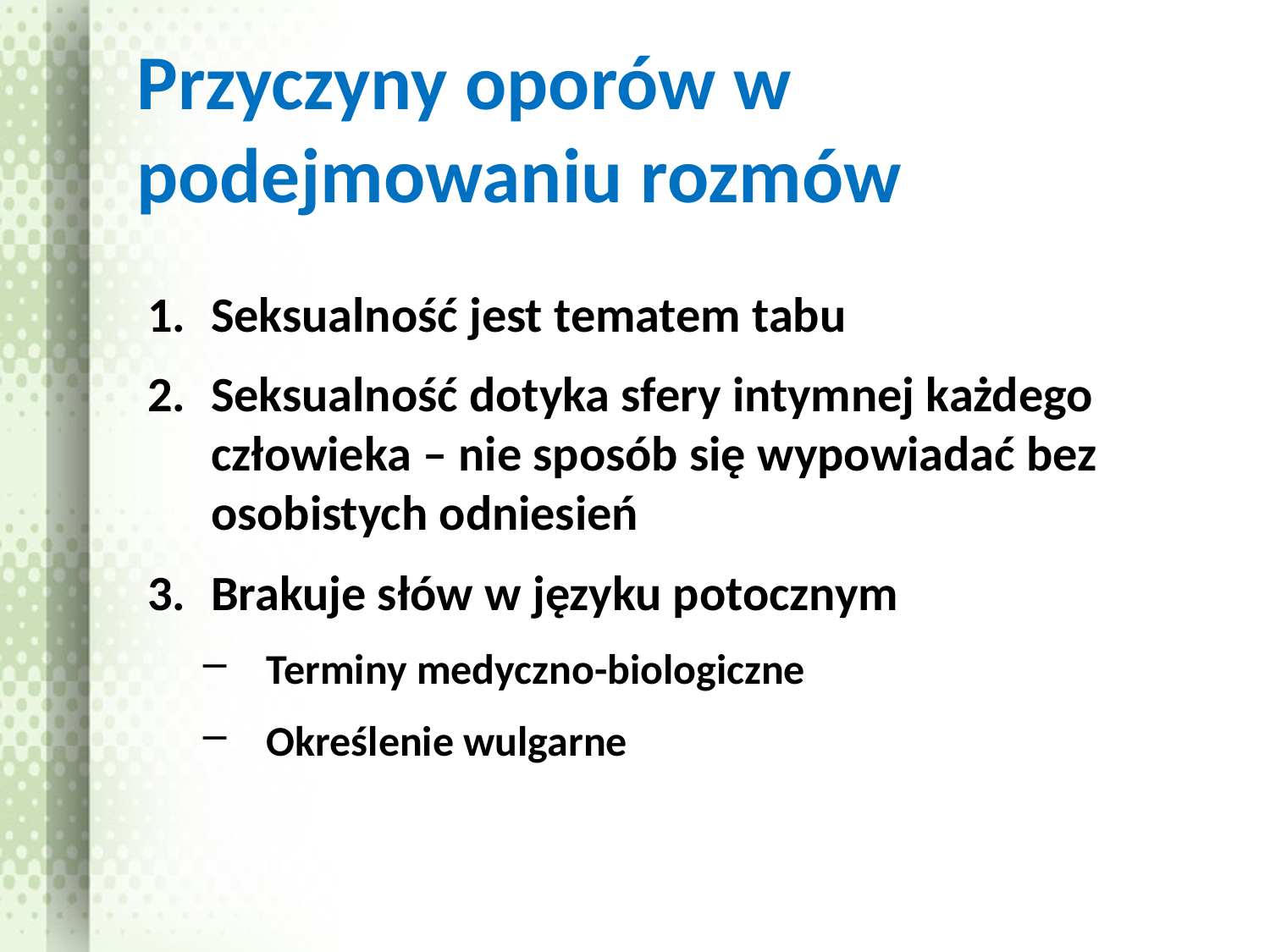

# Przyczyny oporów w podejmowaniu rozmów
Seksualność jest tematem tabu
Seksualność dotyka sfery intymnej każdego człowieka – nie sposób się wypowiadać bez osobistych odniesień
Brakuje słów w języku potocznym
Terminy medyczno-biologiczne
Określenie wulgarne